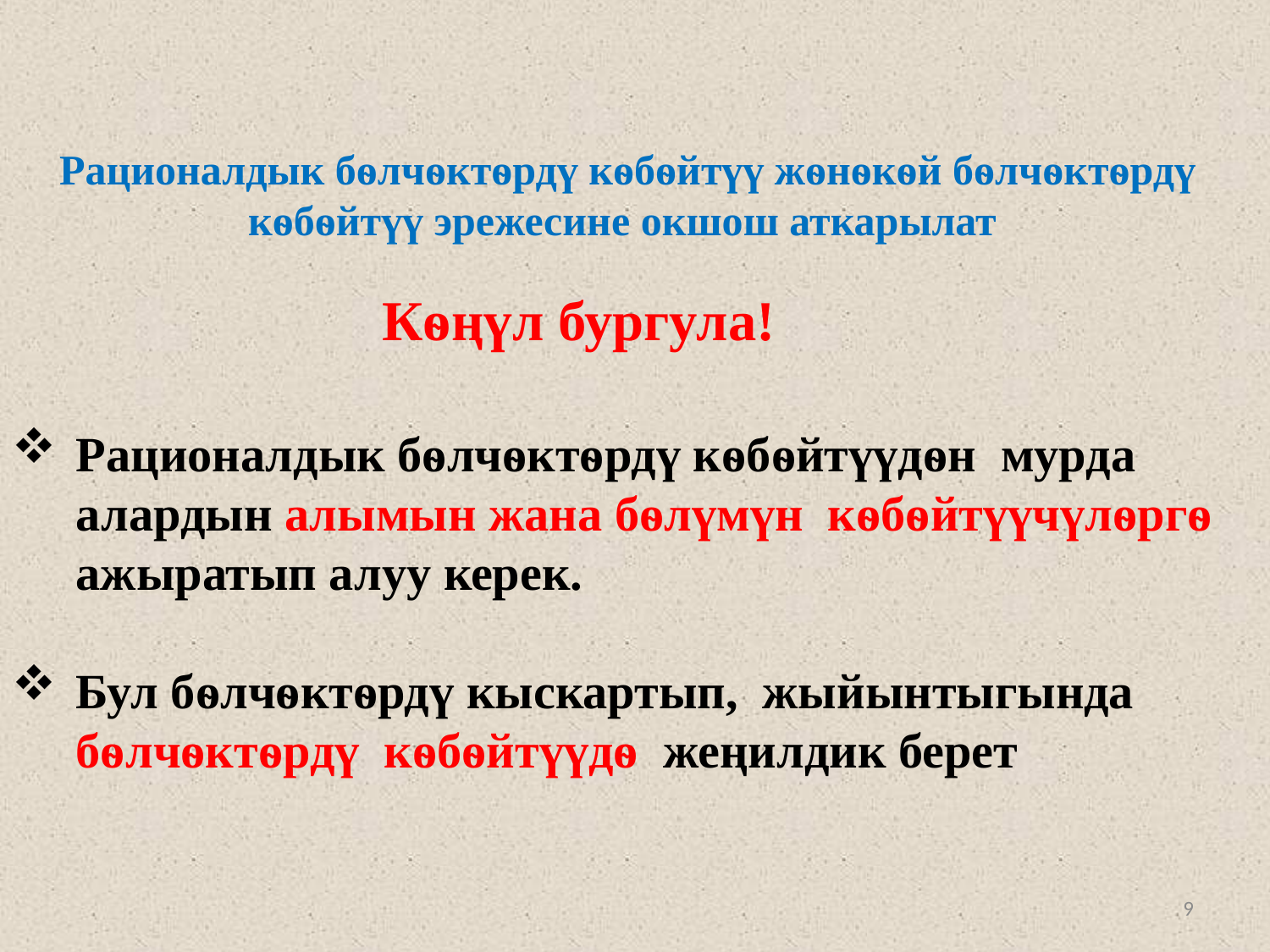

Рационалдык бѳлчѳктѳрдү кѳбѳйтүү жѳнѳкѳй бѳлчѳктѳрдү кѳбѳйтүү эрежесине окшош аткарылат
Кѳңүл бургула!
Рационалдык бѳлчѳктѳрдү кѳбѳйтүүдѳн  мурда алардын алымын жана бѳлүмүн  кѳбѳйтүүчүлѳргѳ ажыратып алуу керек.

Бул бѳлчѳктѳрдү кыскартып,  жыйынтыгында  бѳлчѳктѳрдү  кѳбѳйтүүдѳ  жеңилдик берет
9